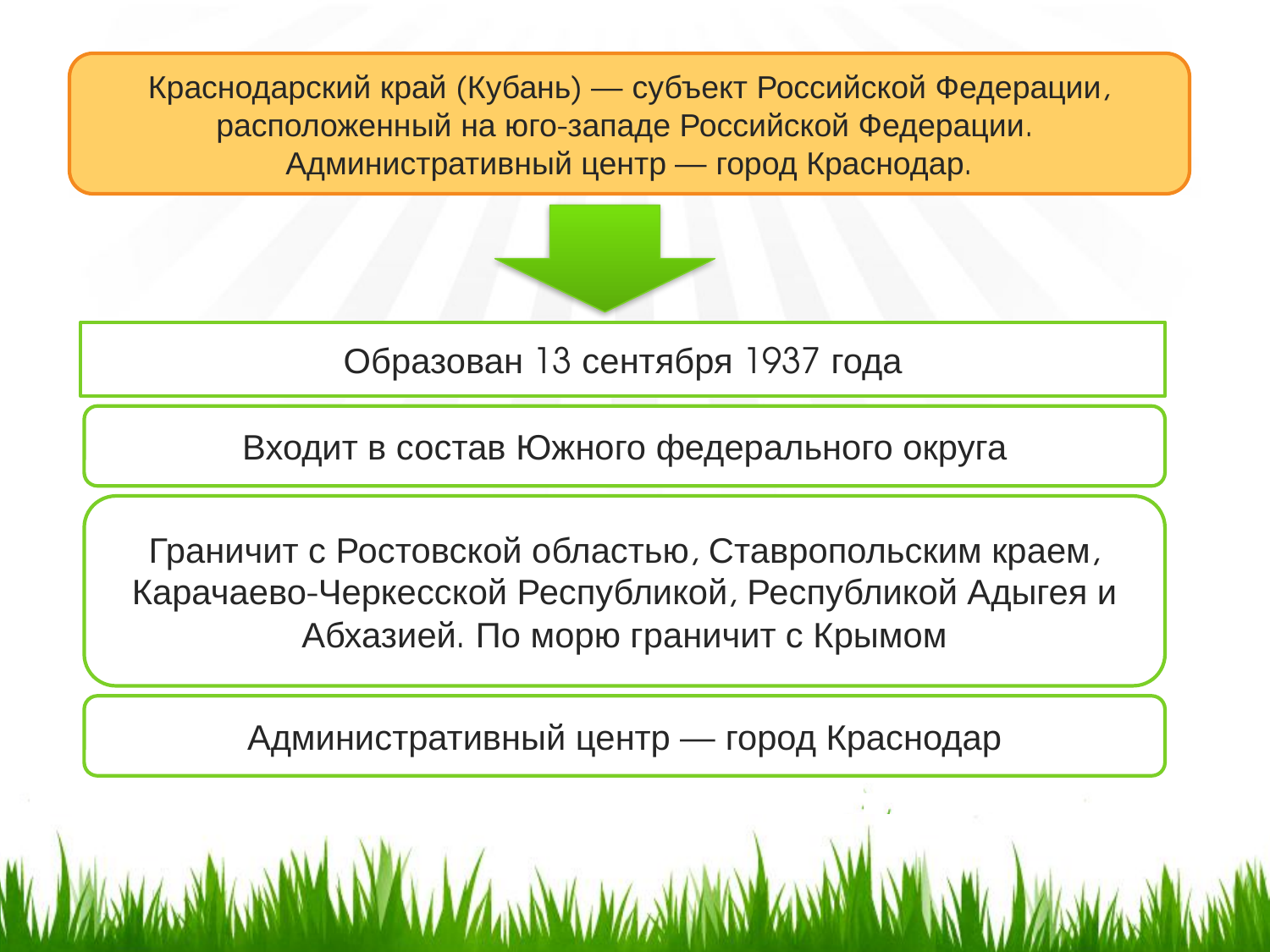

Краснодарский край (Кубань) — субъект Российской Федерации, расположенный на юго-западе Российской Федерации.
Административный центр — город Краснодар.

# Образован 13 сентября 1937 года
Входит в состав Южного федерального округа
Граничит с Ростовской областью, Ставропольским краем, Карачаево-Черкесской Республикой, Республикой Адыгея и Абхазией. По морю граничит с Крымом
Административный центр — город Краснодар